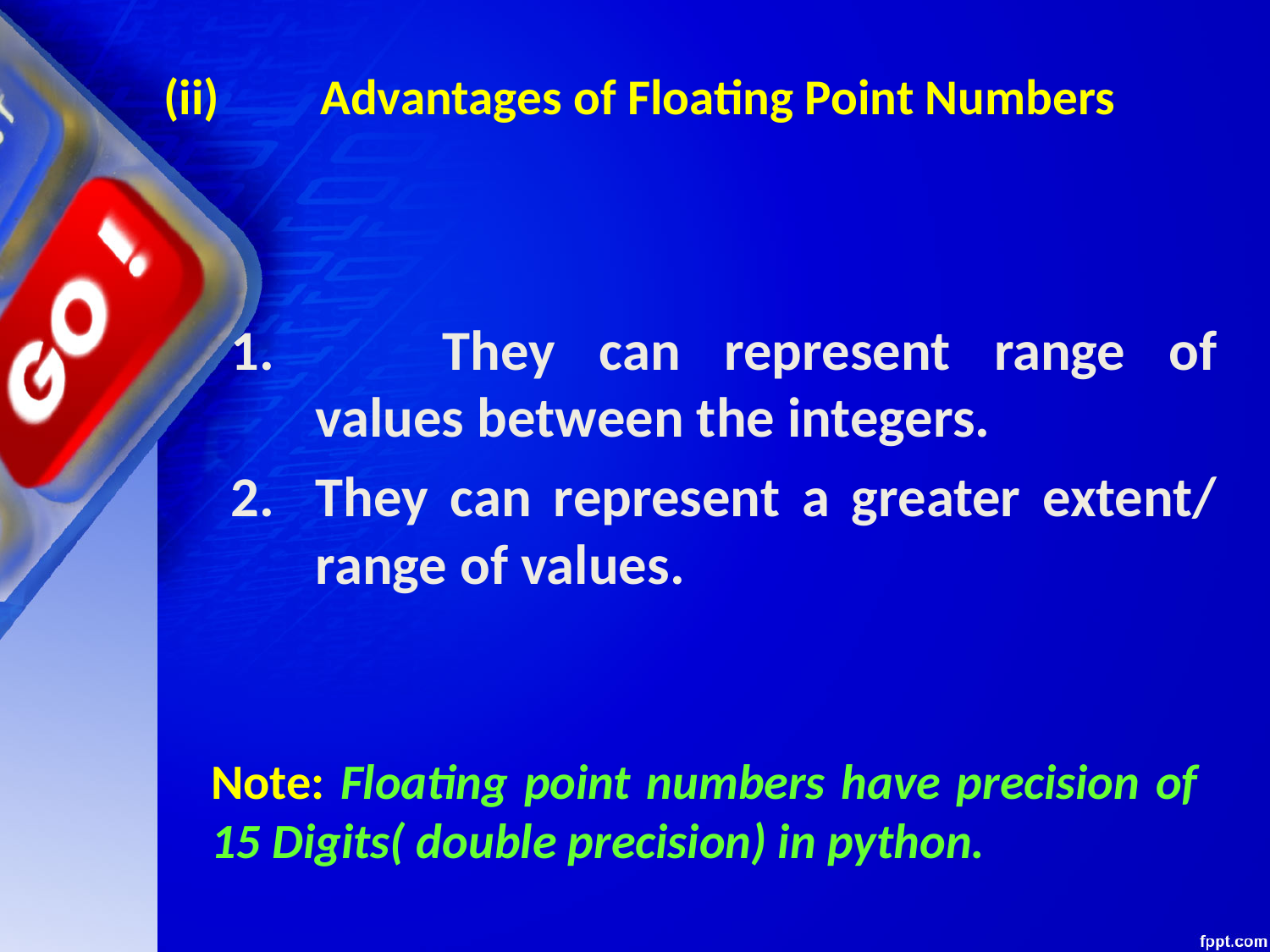

# (ii) 	Advantages of Floating Point Numbers

	They can represent range of values between the integers.
They can represent a greater extent/ range of values.

Note: Floating point numbers have precision of 15 Digits( double precision) in python.